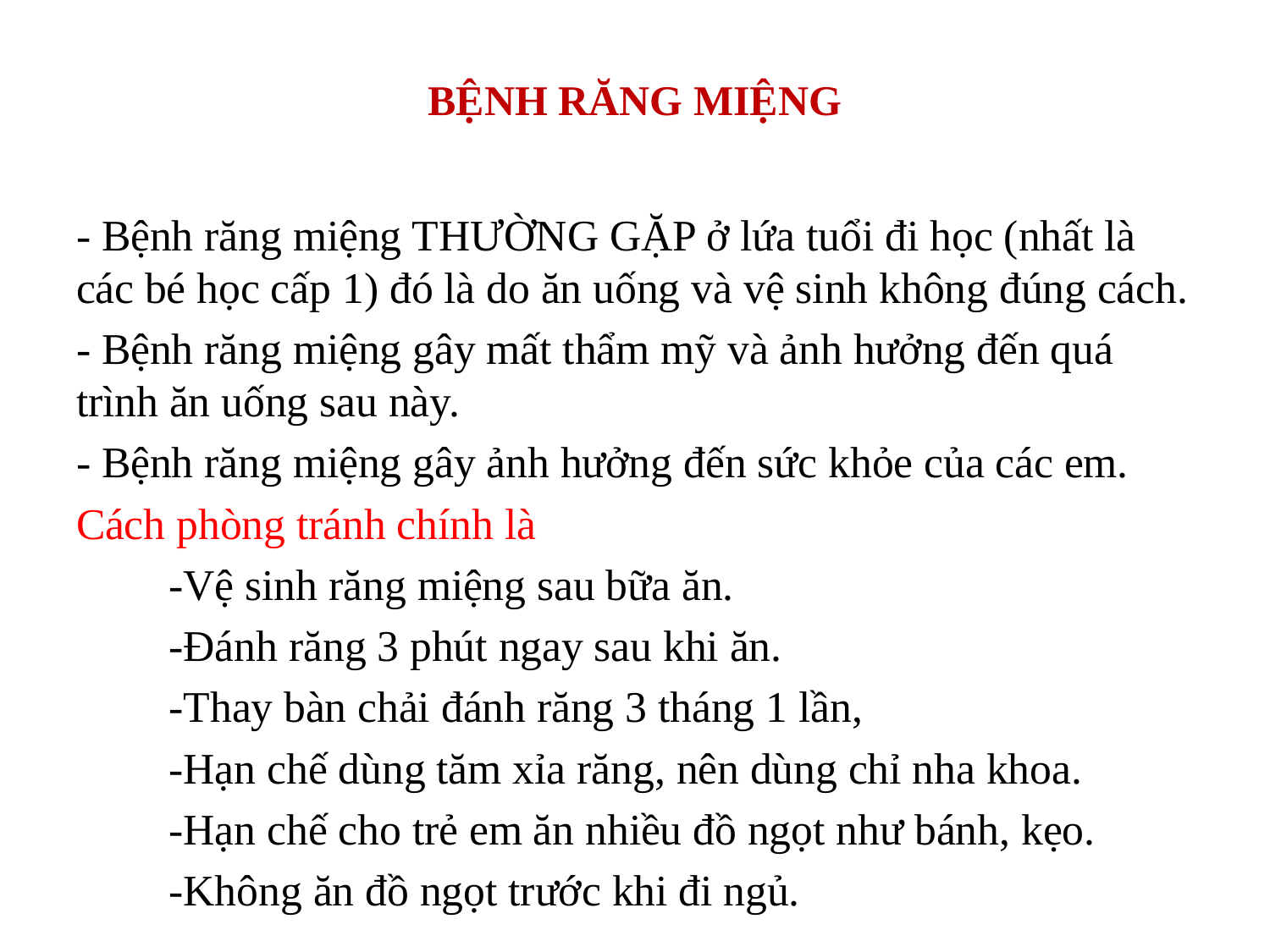

# BỆNH RĂNG MIỆNG
- Bệnh răng miệng THƯỜNG GẶP ở lứa tuổi đi học (nhất là các bé học cấp 1) đó là do ăn uống và vệ sinh không đúng cách.
- Bệnh răng miệng gây mất thẩm mỹ và ảnh hưởng đến quá trình ăn uống sau này.
- Bệnh răng miệng gây ảnh hưởng đến sức khỏe của các em.
Cách phòng tránh chính là
	-Vệ sinh răng miệng sau bữa ăn.
	-Đánh răng 3 phút ngay sau khi ăn.
	-Thay bàn chải đánh răng 3 tháng 1 lần,
	-Hạn chế dùng tăm xỉa răng, nên dùng chỉ nha khoa.
	-Hạn chế cho trẻ em ăn nhiều đồ ngọt như bánh, kẹo.
	-Không ăn đồ ngọt trước khi đi ngủ.